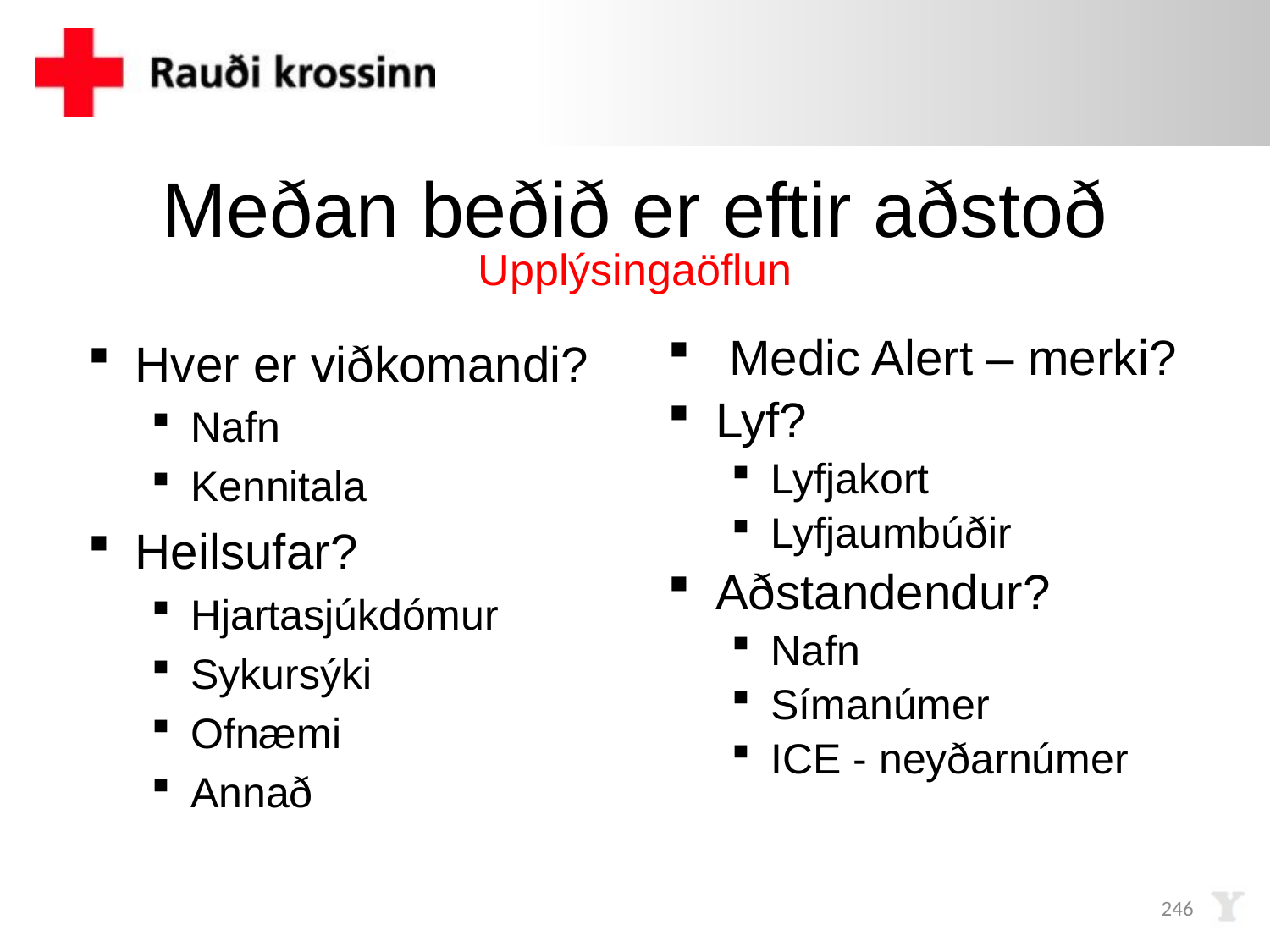

# Meðan beðið er eftir aðstoð Upplýsingaöflun
Hver er viðkomandi?
Nafn
Kennitala
Heilsufar?
Hjartasjúkdómur
Sykursýki
Ofnæmi
Annað

 Medic Alert – merki?
Lyf?
Lyfjakort
Lyfjaumbúðir
Aðstandendur?
Nafn
Símanúmer
ICE - neyðarnúmer

246